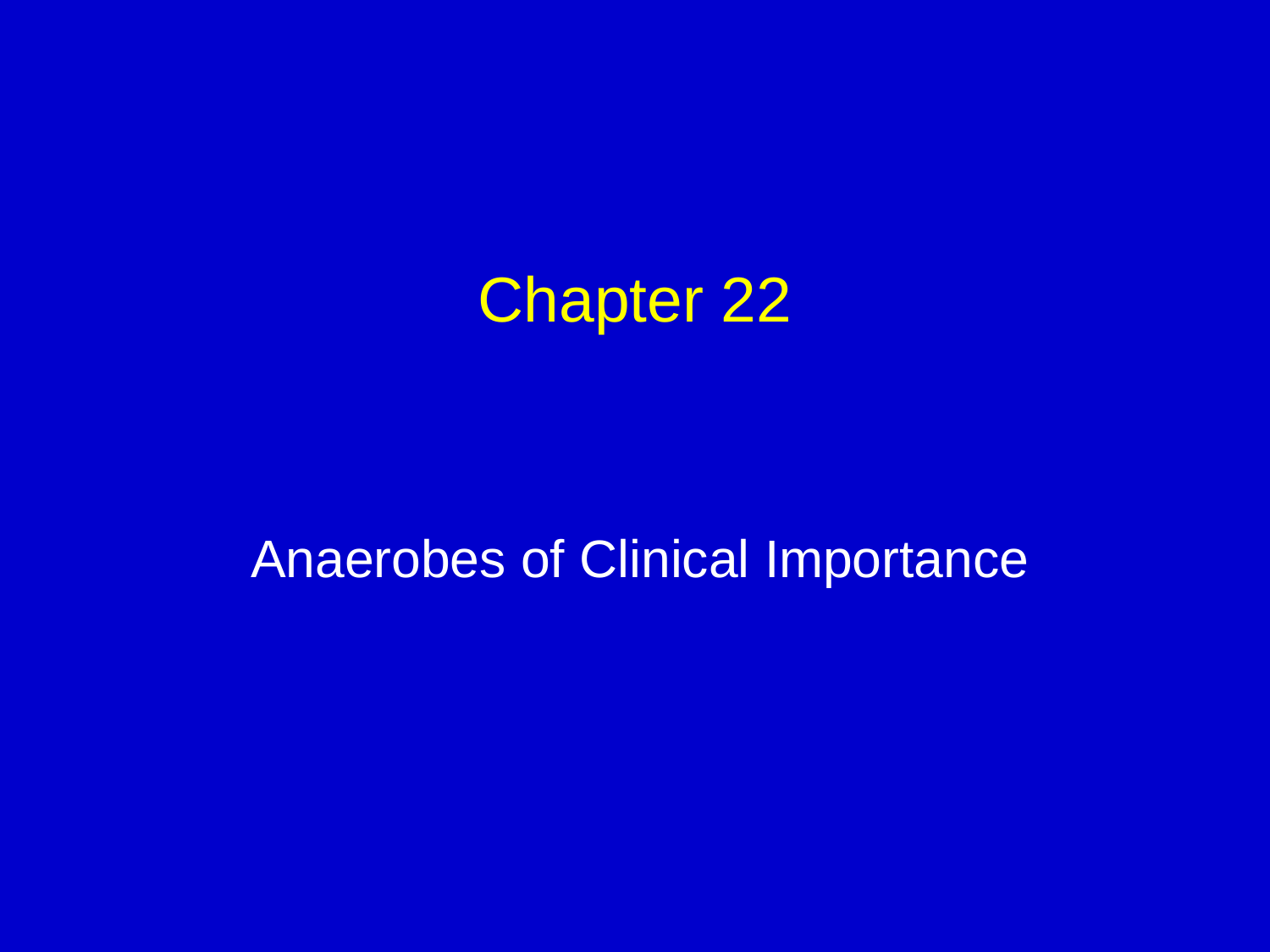

# Chapter 22
Anaerobes of Clinical Importance